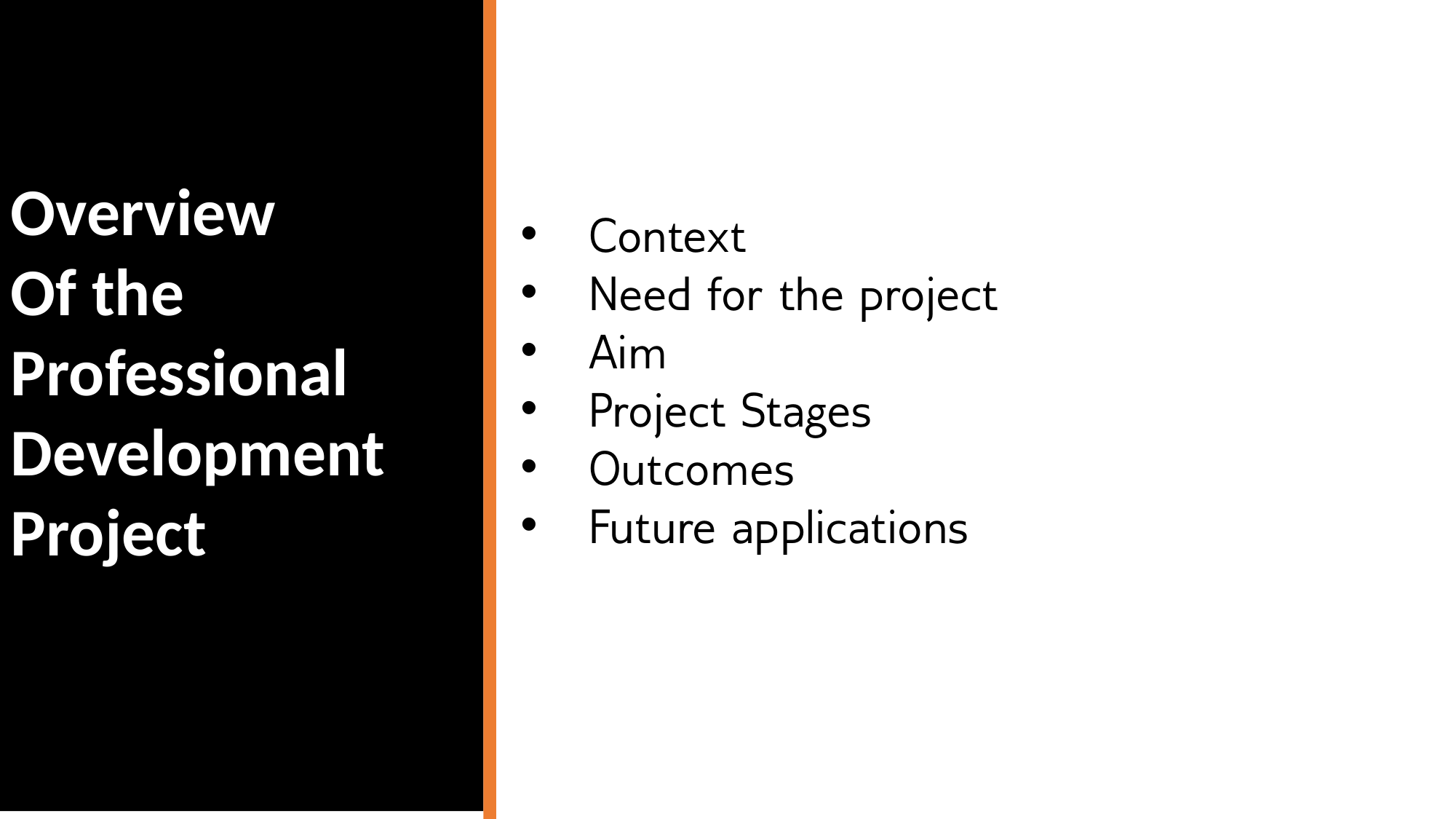

Overview
Of the Professional Development Project

Context
Need for the project
Aim
Project Stages
Outcomes
Future applications